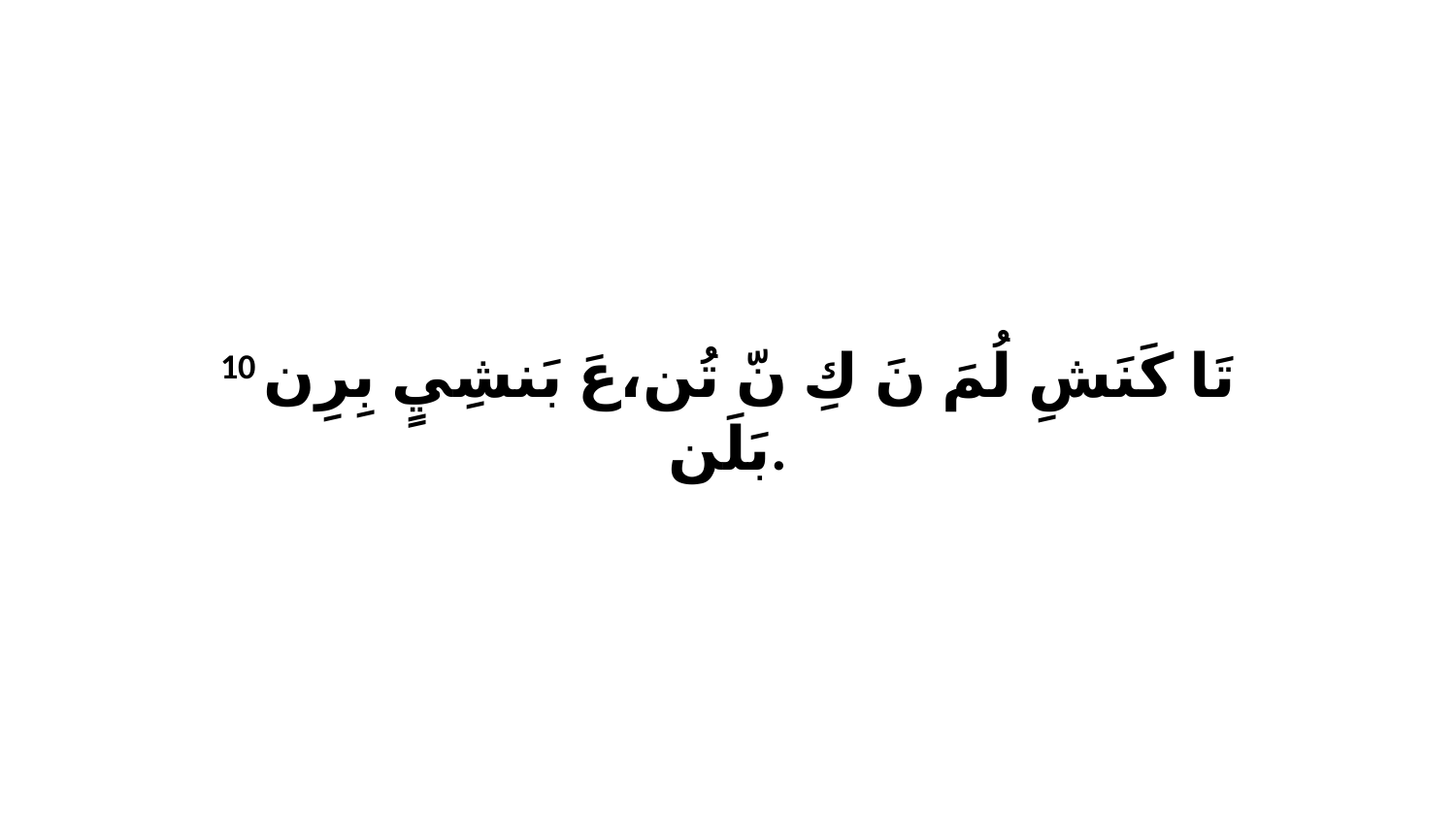

10 تَا كَنَشِ لُمَ نَ كِ نّ تُن،عَ بَنشِيٍ بِرِن بَلَن.